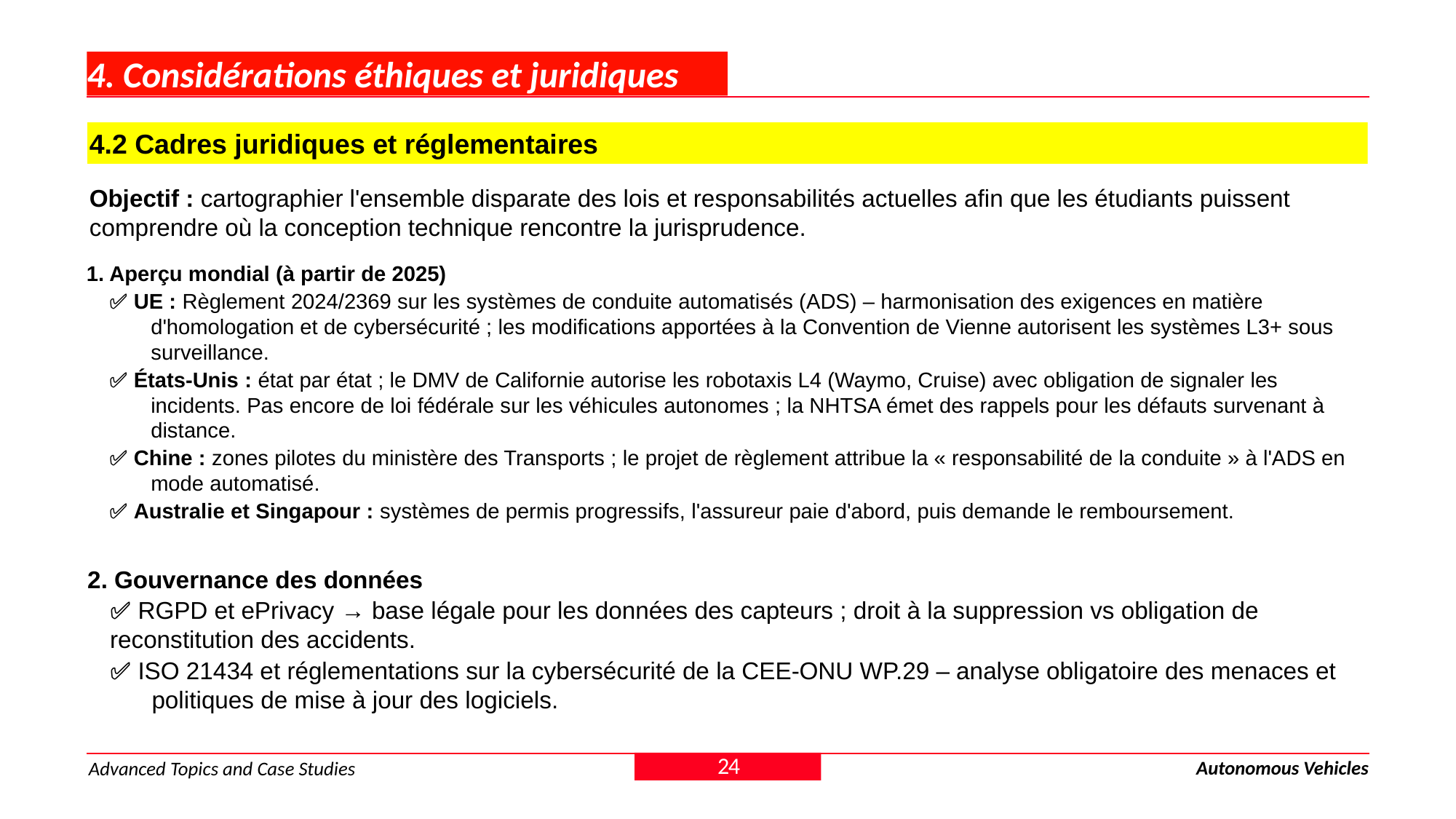

# 4. Considérations éthiques et juridiques
4.2 Cadres juridiques et réglementaires
Objectif : cartographier l'ensemble disparate des lois et responsabilités actuelles afin que les étudiants puissent comprendre où la conception technique rencontre la jurisprudence.
1. Aperçu mondial (à partir de 2025)
✅ UE : Règlement 2024/2369 sur les systèmes de conduite automatisés (ADS) – harmonisation des exigences en matière d'homologation et de cybersécurité ; les modifications apportées à la Convention de Vienne autorisent les systèmes L3+ sous surveillance.
✅ États-Unis : état par état ; le DMV de Californie autorise les robotaxis L4 (Waymo, Cruise) avec obligation de signaler les incidents. Pas encore de loi fédérale sur les véhicules autonomes ; la NHTSA émet des rappels pour les défauts survenant à distance.
✅ Chine : zones pilotes du ministère des Transports ; le projet de règlement attribue la « responsabilité de la conduite » à l'ADS en mode automatisé.
✅ Australie et Singapour : systèmes de permis progressifs, l'assureur paie d'abord, puis demande le remboursement.
2. Gouvernance des données
✅ RGPD et ePrivacy → base légale pour les données des capteurs ; droit à la suppression vs obligation de reconstitution des accidents.
✅ ISO 21434 et réglementations sur la cybersécurité de la CEE-ONU WP.29 – analyse obligatoire des menaces et politiques de mise à jour des logiciels.